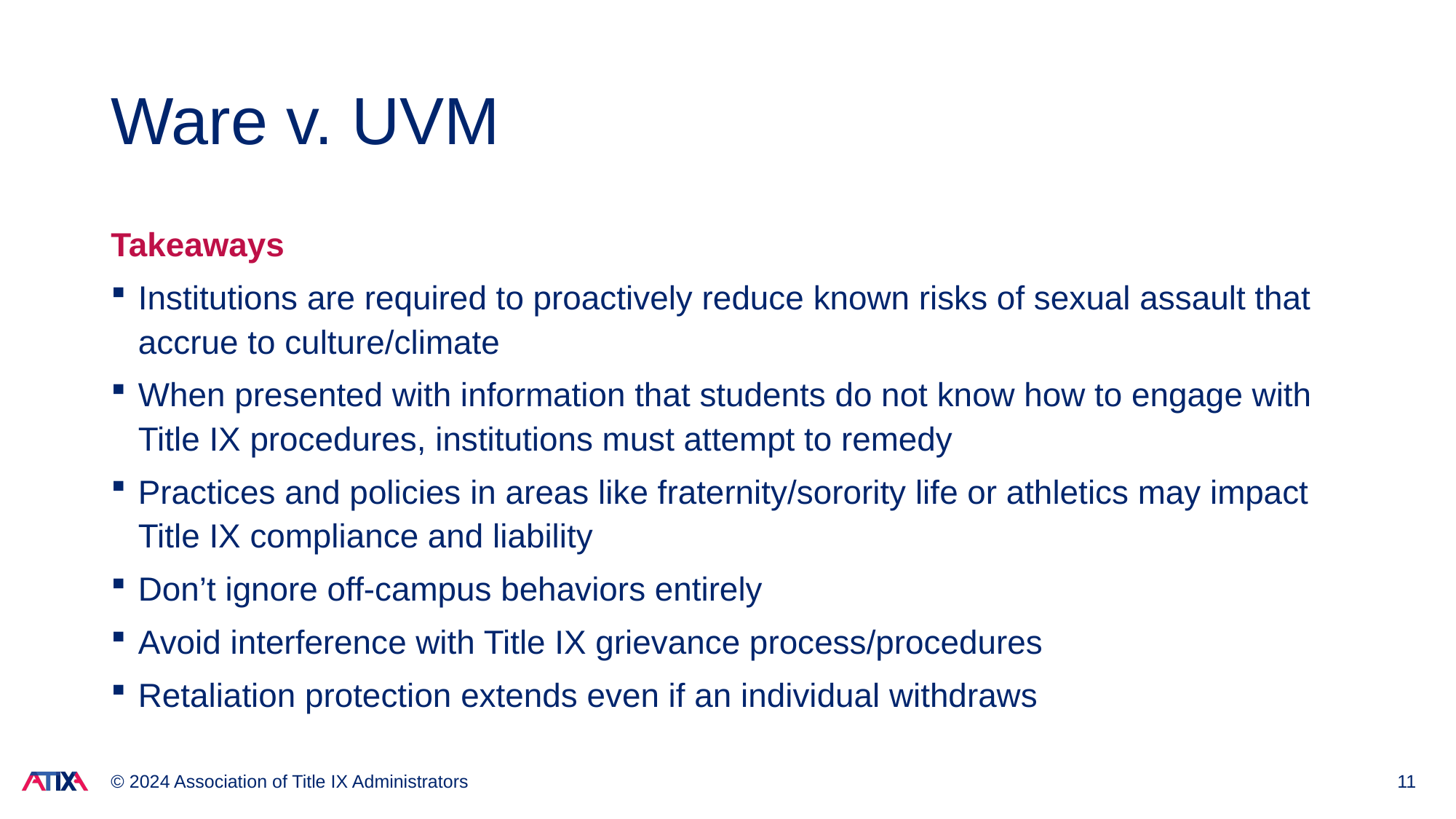

# Ware v. UVM
Takeaways
Institutions are required to proactively reduce known risks of sexual assault that accrue to culture/climate
When presented with information that students do not know how to engage with Title IX procedures, institutions must attempt to remedy
Practices and policies in areas like fraternity/sorority life or athletics may impact Title IX compliance and liability
Don’t ignore off-campus behaviors entirely
Avoid interference with Title IX grievance process/procedures
Retaliation protection extends even if an individual withdraws

© 2024 Association of Title IX Administrators
11